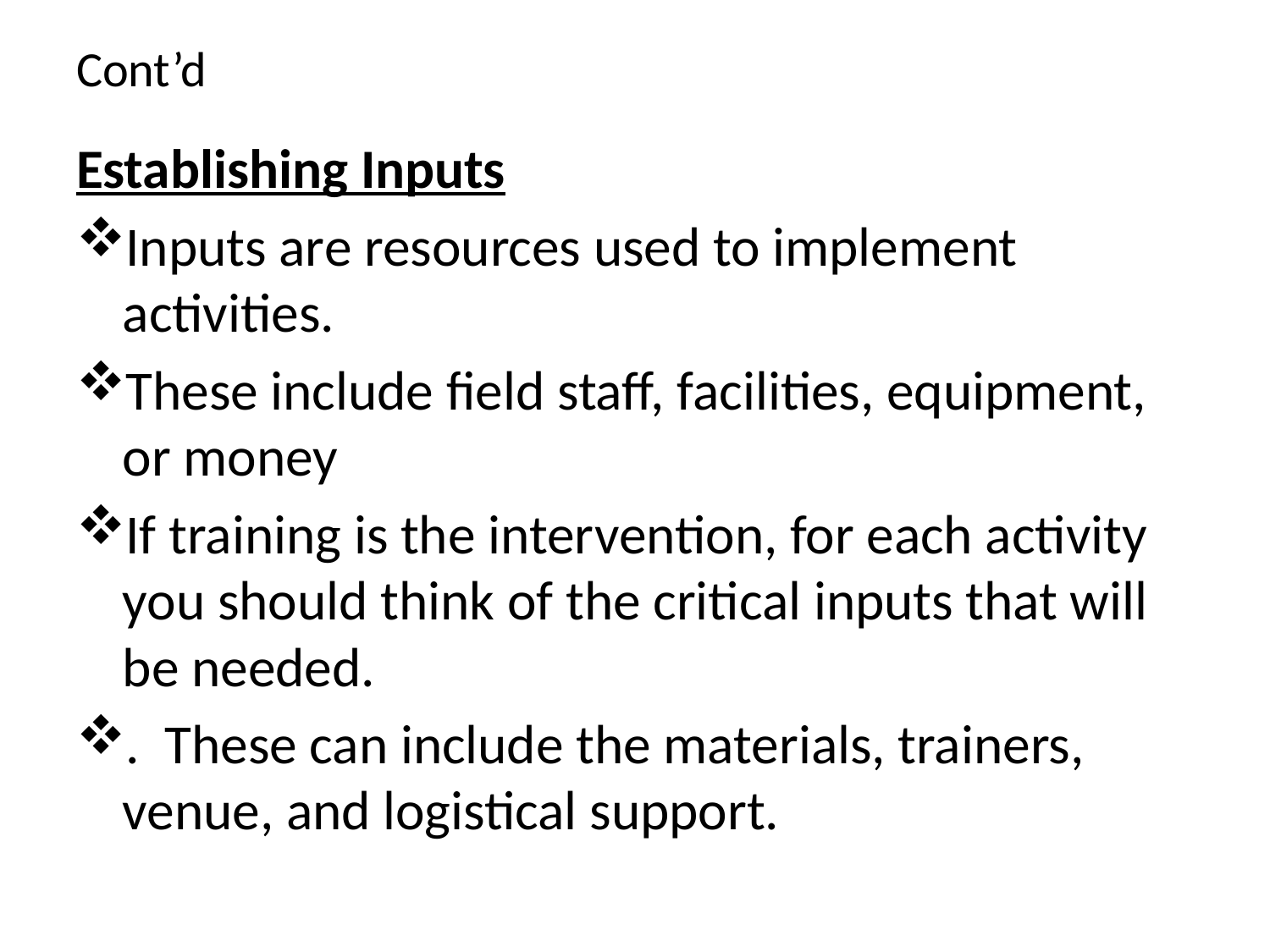

# Cont’d
Establishing Inputs
Inputs are resources used to implement activities.
These include field staff, facilities, equipment, or money
If training is the intervention, for each activity you should think of the critical inputs that will be needed.
.  These can include the materials, trainers, venue, and logistical support.